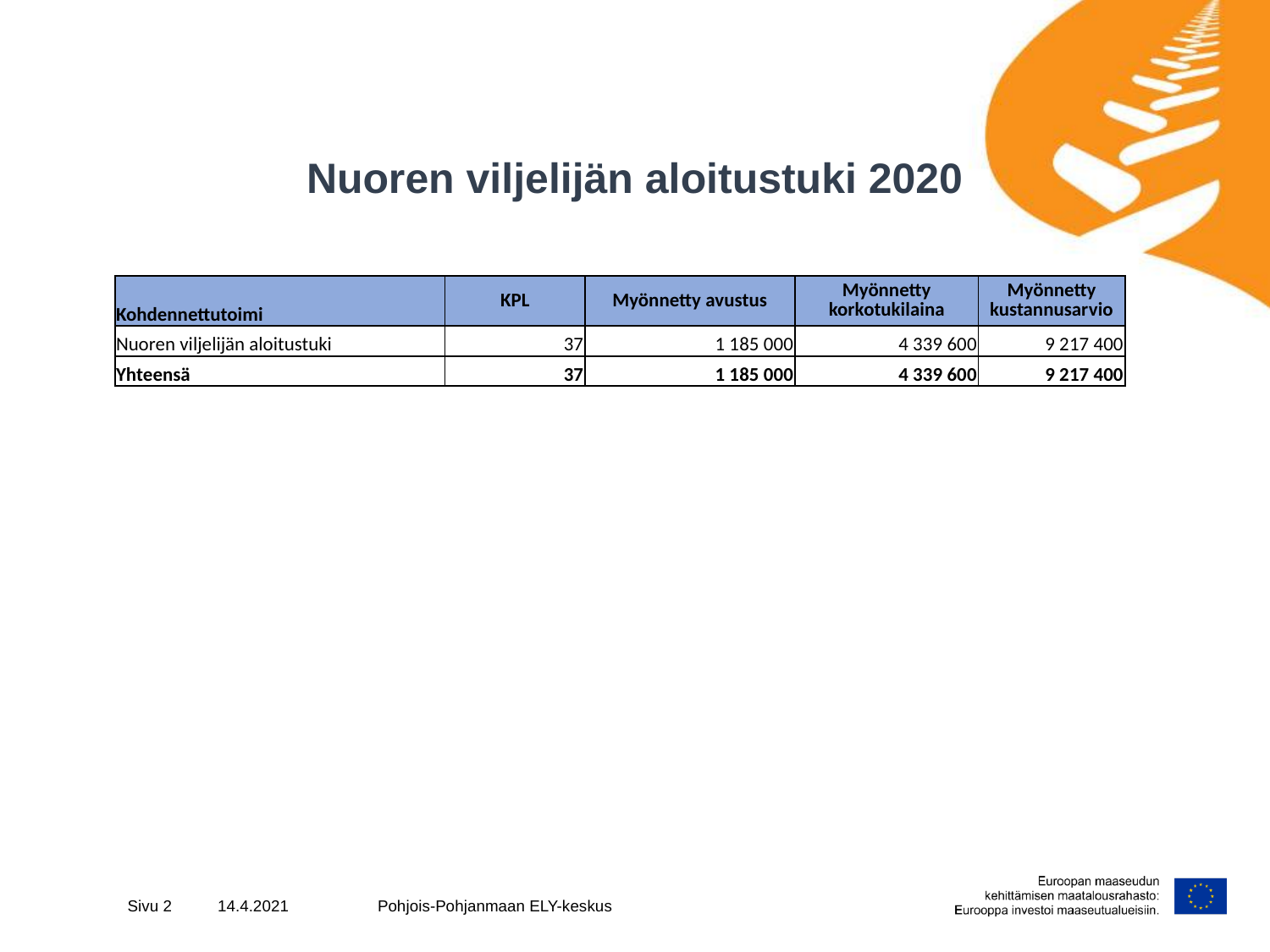

# Nuoren viljelijän aloitustuki 2020
| Kohdennettutoimi | KPL | Myönnetty avustus | Myönnetty korkotukilaina | Myönnetty kustannusarvio |
| --- | --- | --- | --- | --- |
| Nuoren viljelijän aloitustuki | 37 | 1 185 000 | 4 339 600 | 9 217 400 |
| Yhteensä | 37 | 1 185 000 | 4 339 600 | 9 217 400 |
Sivu 2
14.4.2021
Pohjois-Pohjanmaan ELY-keskus